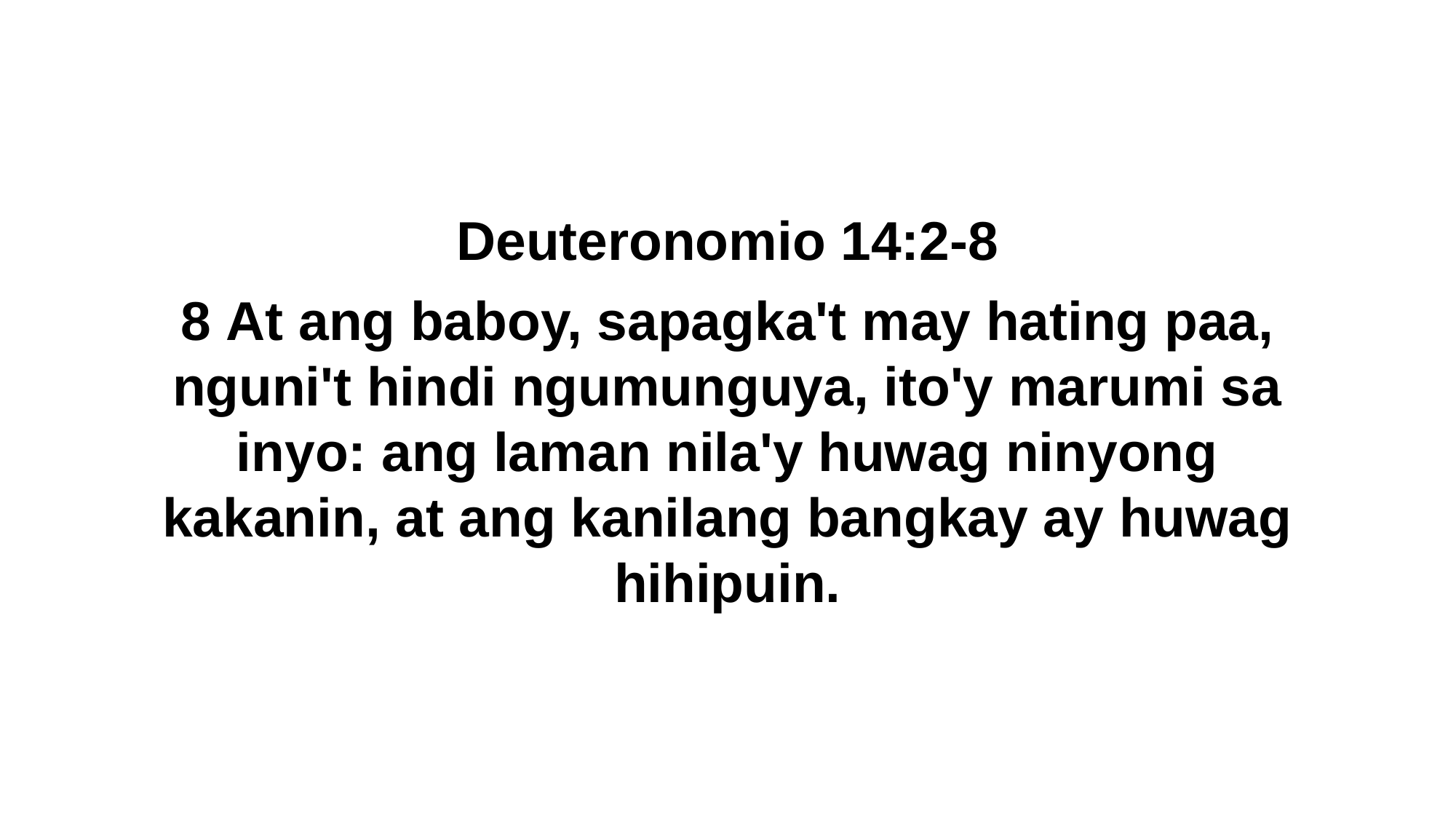

Deuteronomio 14:2-8
8 At ang baboy, sapagka't may hating paa, nguni't hindi ngumunguya, ito'y marumi sa inyo: ang laman nila'y huwag ninyong kakanin, at ang kanilang bangkay ay huwag hihipuin.